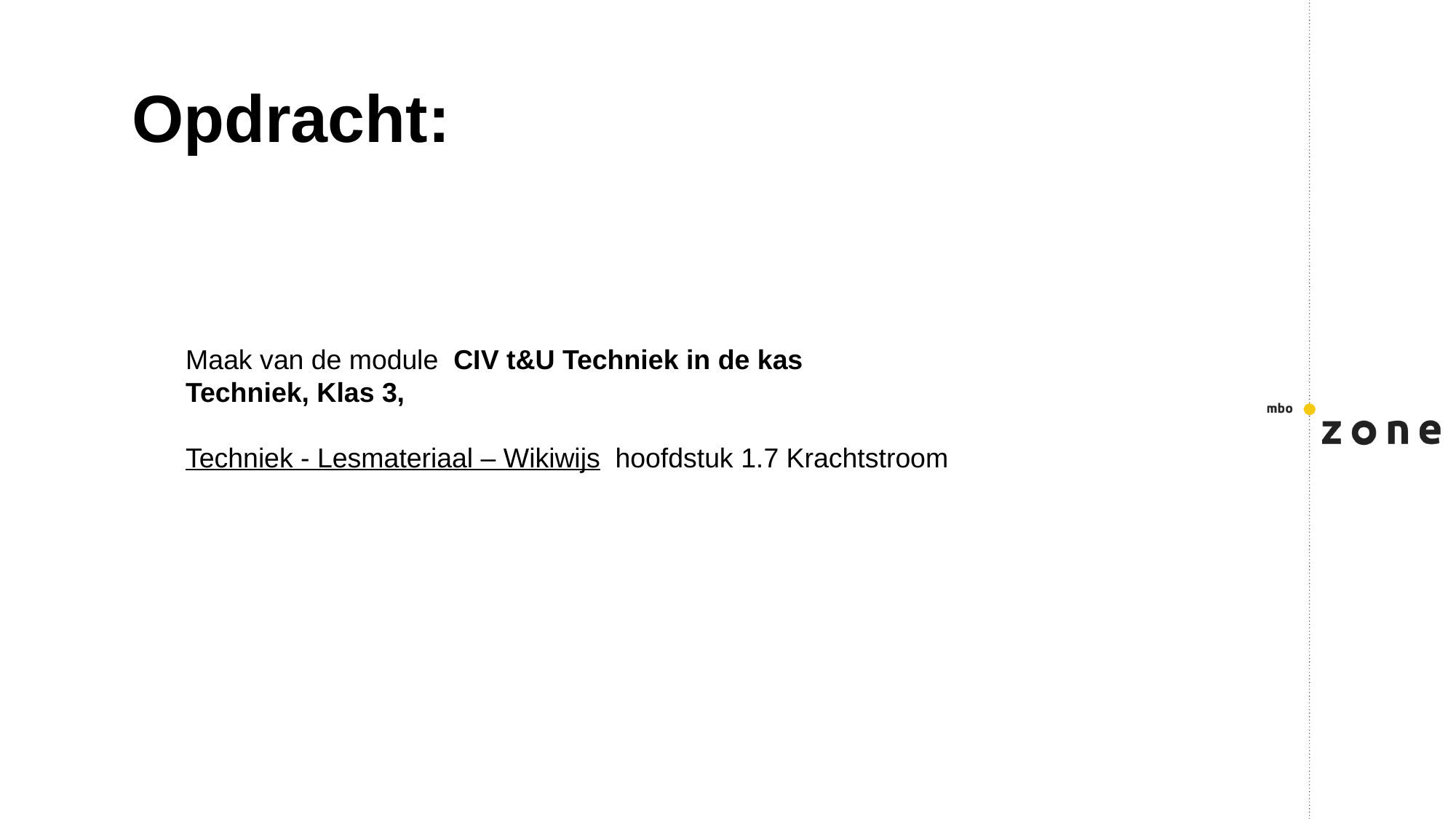

# Opdracht: e kas
Maak van de module  CIV t&U Techniek in de kas
Techniek, Klas 3,

Techniek - Lesmateriaal – Wikiwijs  hoofdstuk 1.7 Krachtstroom